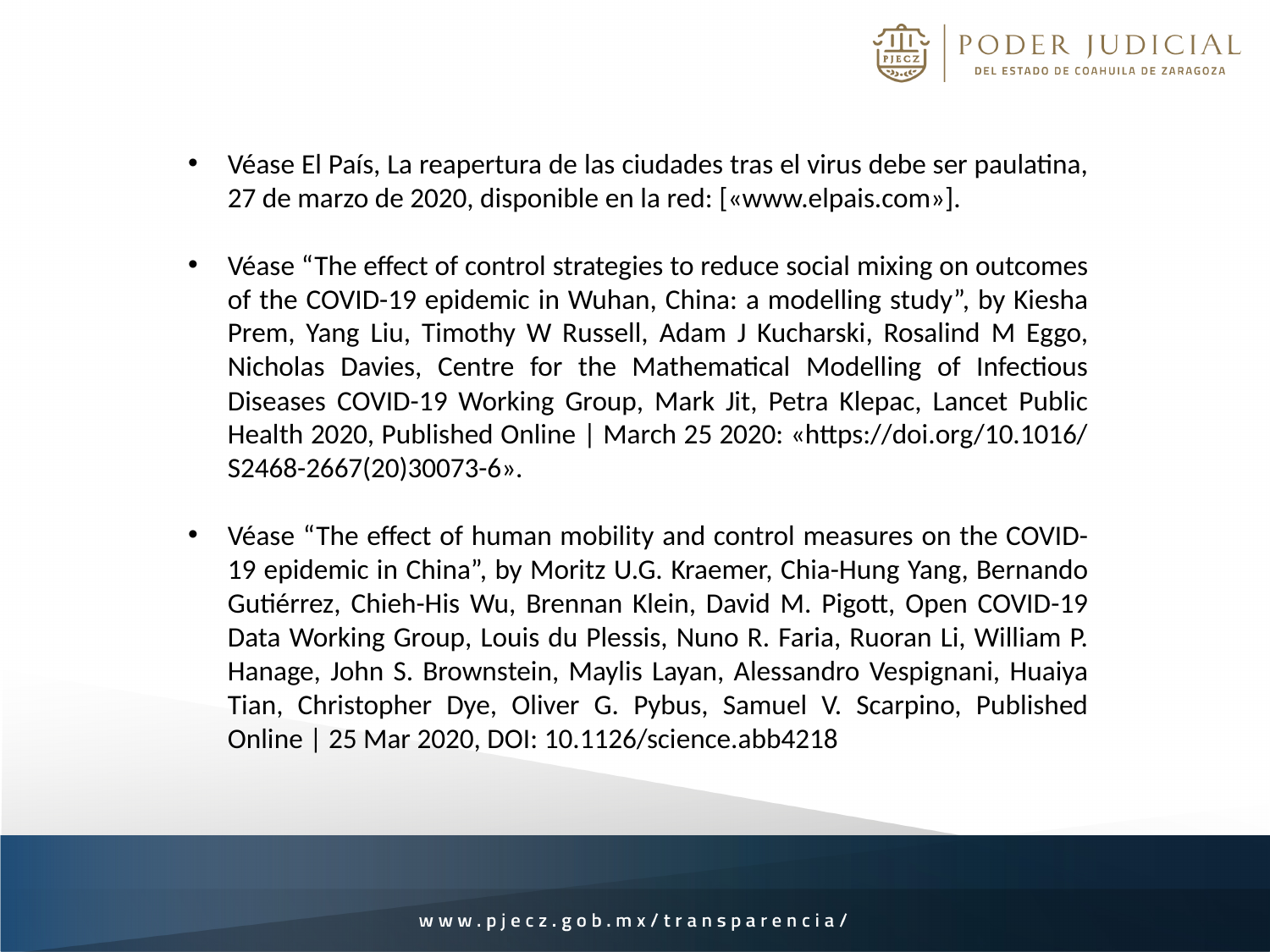

Véase El País, La reapertura de las ciudades tras el virus debe ser paulatina, 27 de marzo de 2020, disponible en la red: [«www.elpais.com»].

Véase “The effect of control strategies to reduce social mixing on outcomes of the COVID-19 epidemic in Wuhan, China: a modelling study”, by Kiesha Prem, Yang Liu, Timothy W Russell, Adam J Kucharski, Rosalind M Eggo, Nicholas Davies, Centre for the Mathematical Modelling of Infectious Diseases COVID-19 Working Group, Mark Jit, Petra Klepac, Lancet Public Health 2020, Published Online | March 25 2020: «https://doi.org/10.1016/ S2468-2667(20)30073-6».

Véase “The effect of human mobility and control measures on the COVID-19 epidemic in China”, by Moritz U.G. Kraemer, Chia-Hung Yang, Bernando Gutiérrez, Chieh-His Wu, Brennan Klein, David M. Pigott, Open COVID-19 Data Working Group, Louis du Plessis, Nuno R. Faria, Ruoran Li, William P. Hanage, John S. Brownstein, Maylis Layan, Alessandro Vespignani, Huaiya Tian, Christopher Dye, Oliver G. Pybus, Samuel V. Scarpino, Published Online | 25 Mar 2020, DOI: 10.1126/science.abb4218